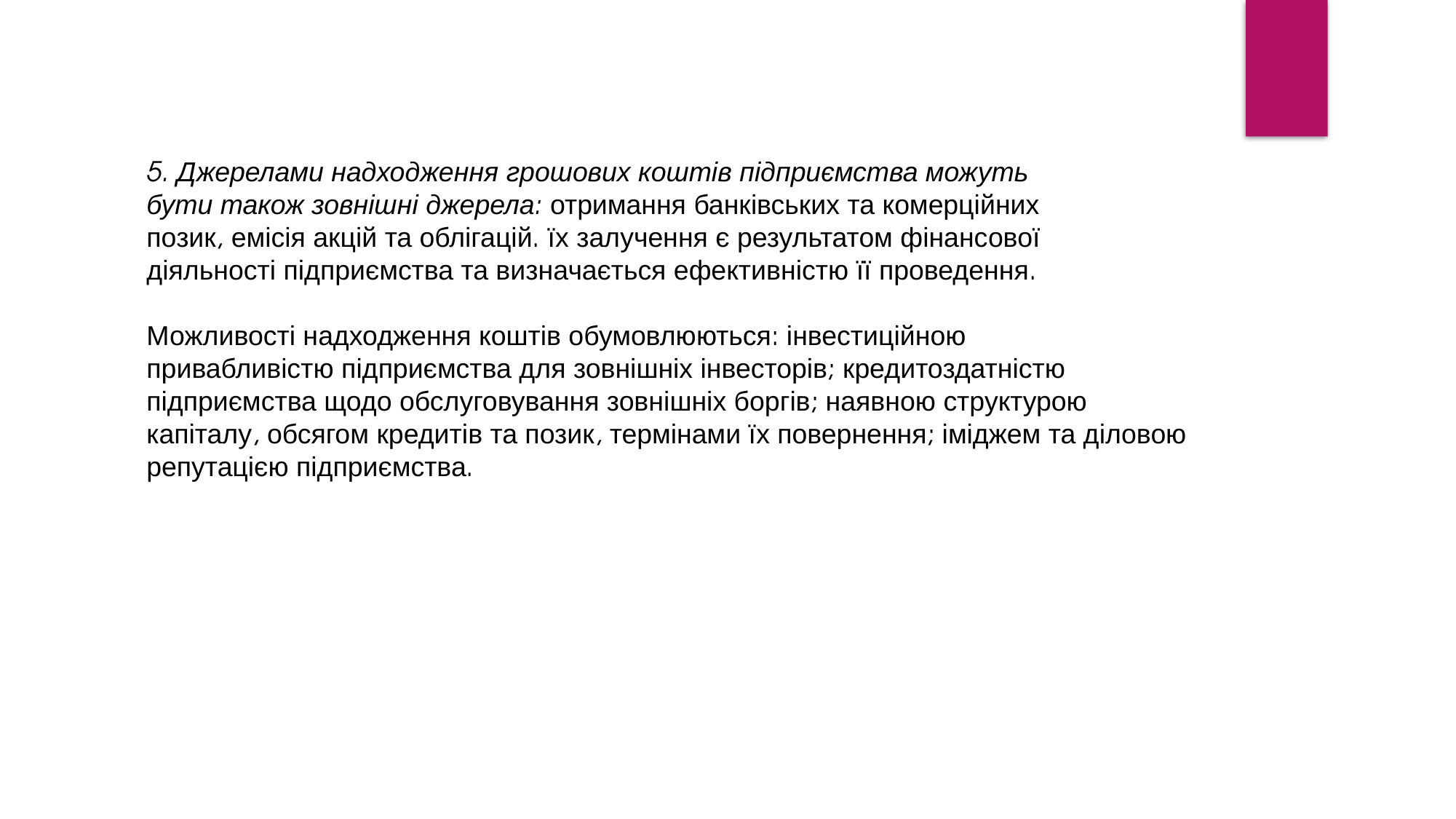

5. Джерелами надходження грошових коштів підприємства можуть
бути також зовнішні джерела: отримання банківських та комерційних
позик, емісія акцій та облігацій. їх залучення є результатом фінансової
діяльності підприємства та визначається ефективністю її проведення.

Можливості надходження коштів обумовлюються: інвестиційною
привабливістю підприємства для зовнішніх інвесторів; кредитоздатністю підприємства щодо обслуговування зовнішніх боргів; наявною структурою капіталу, обсягом кредитів та позик, термінами їх повернення; іміджем та діловою репутацією підприємства.